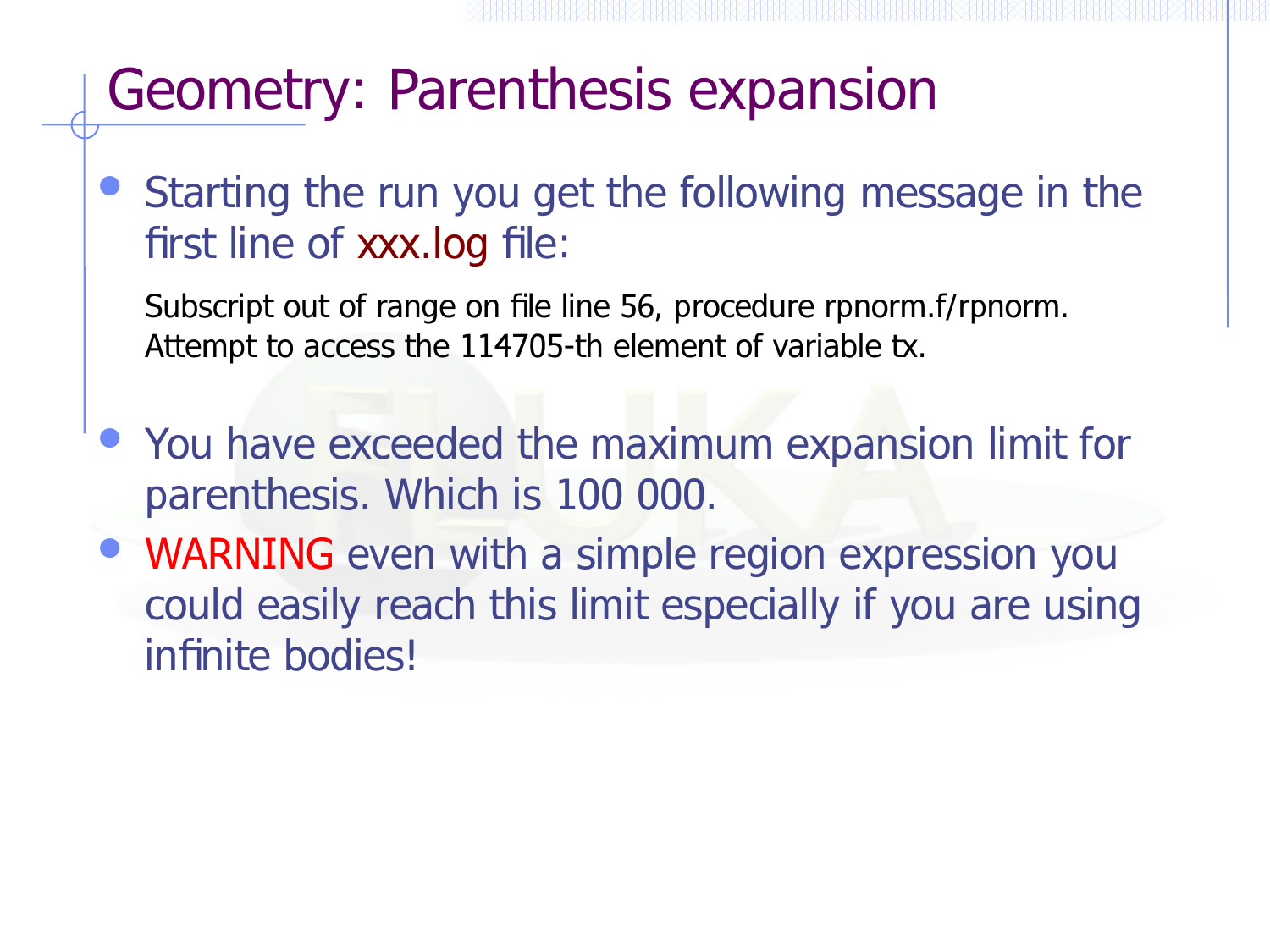

Geometry: Parenthesis expansion
Starting the run you get the following message in the first line of xxx.log file:
	Subscript out of range on file line 56, procedure rpnorm.f/rpnorm.
Attempt to access the 114705-th element of variable tx.

You have exceeded the maximum expansion limit for parenthesis. Which is 100 000.
WARNING even with a simple region expression you could easily reach this limit especially if you are using infinite bodies!